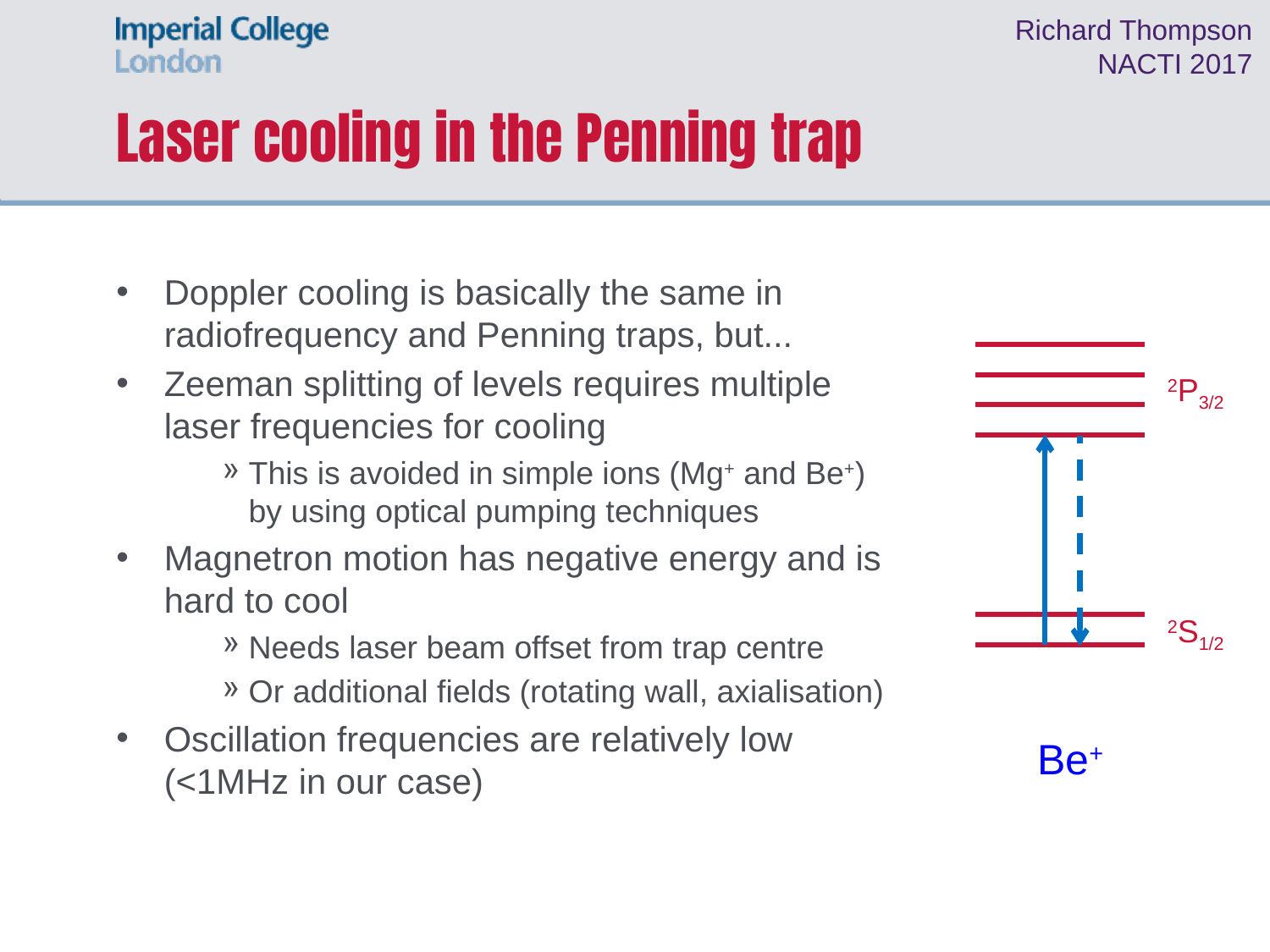

# Laser cooling in the Penning trap
Doppler cooling is basically the same in radiofrequency and Penning traps, but...
Zeeman splitting of levels requires multiple laser frequencies for cooling
This is avoided in simple ions (Mg+ and Be+) by using optical pumping techniques
Magnetron motion has negative energy and is hard to cool
Needs laser beam offset from trap centre
Or additional fields (rotating wall, axialisation)
Oscillation frequencies are relatively low (<1MHz in our case)
2P3/2
2S1/2
Be+